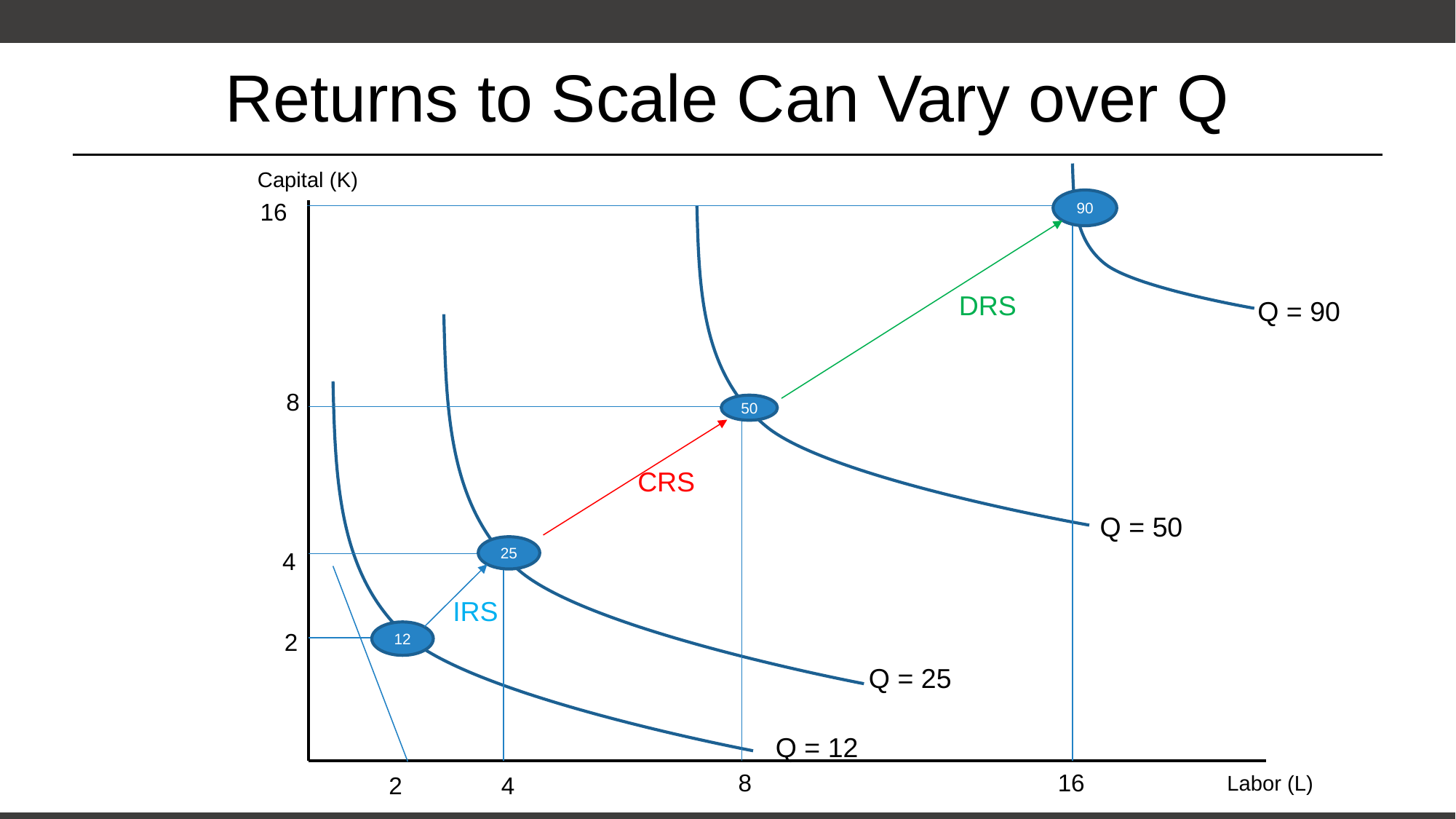

# Returns to Scale Can Vary over Q
Capital (K)

90
16

DRS
Q = 90

8

50
CRS
Q = 50
25
4
IRS
2
12
Q = 25
Q = 12
16
8
Labor (L)
2
4